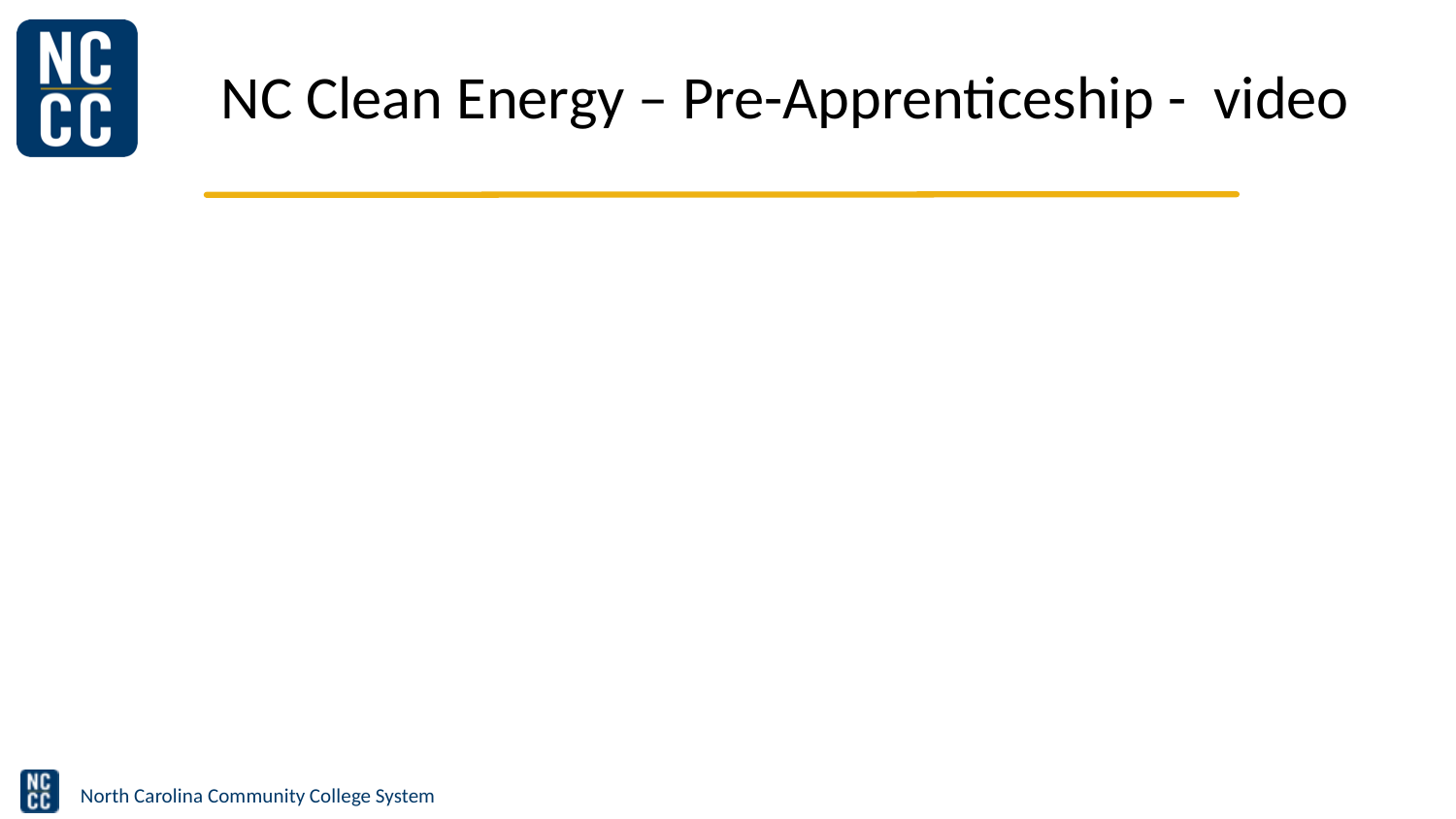

# NC Clean Energy – Pre-Apprenticeship -  video